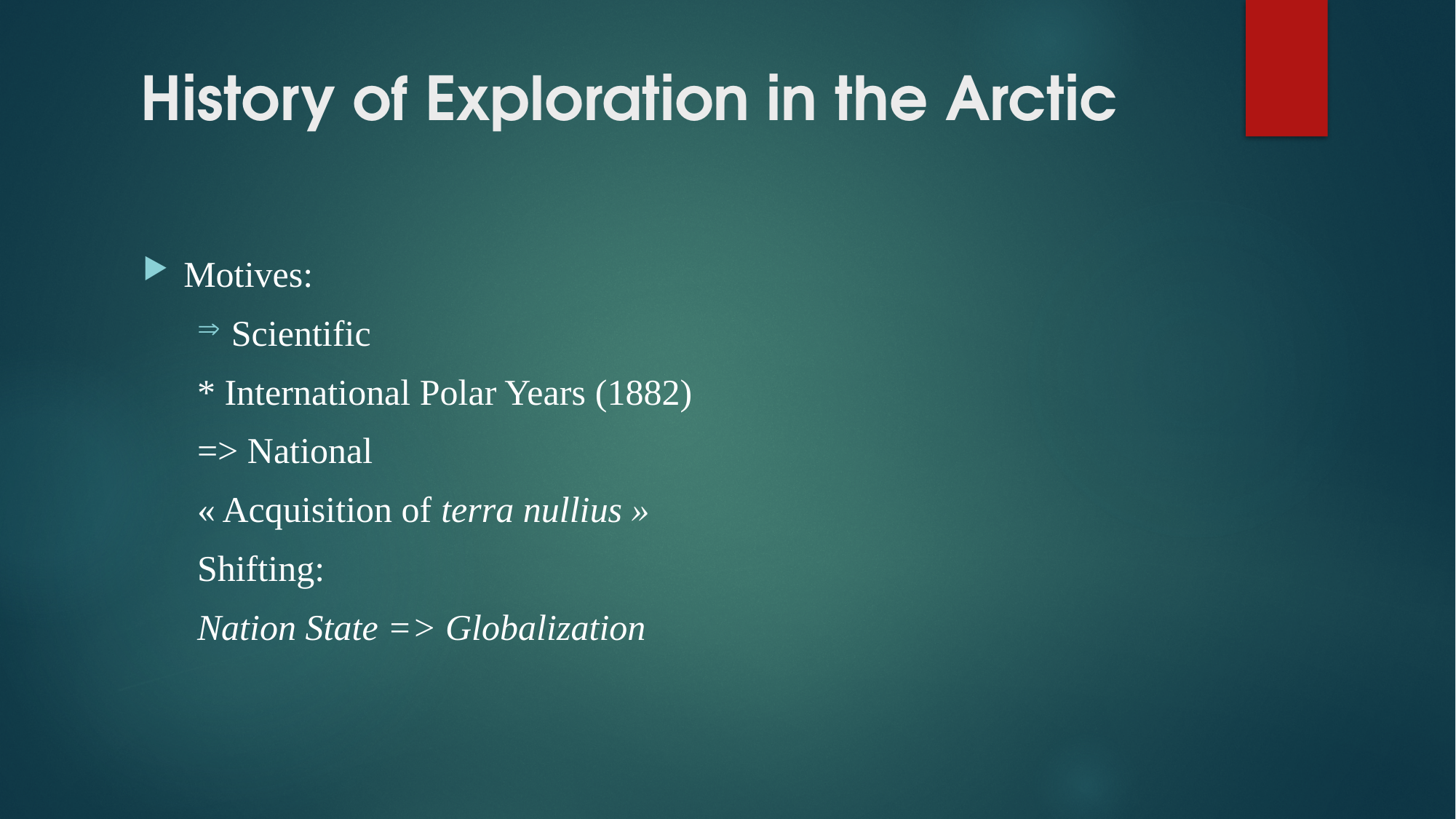

# History of Exploration in the Arctic
Motives:
Scientific
* International Polar Years (1882)
=> National
« Acquisition of terra nullius »
Shifting:
Nation State => Globalization